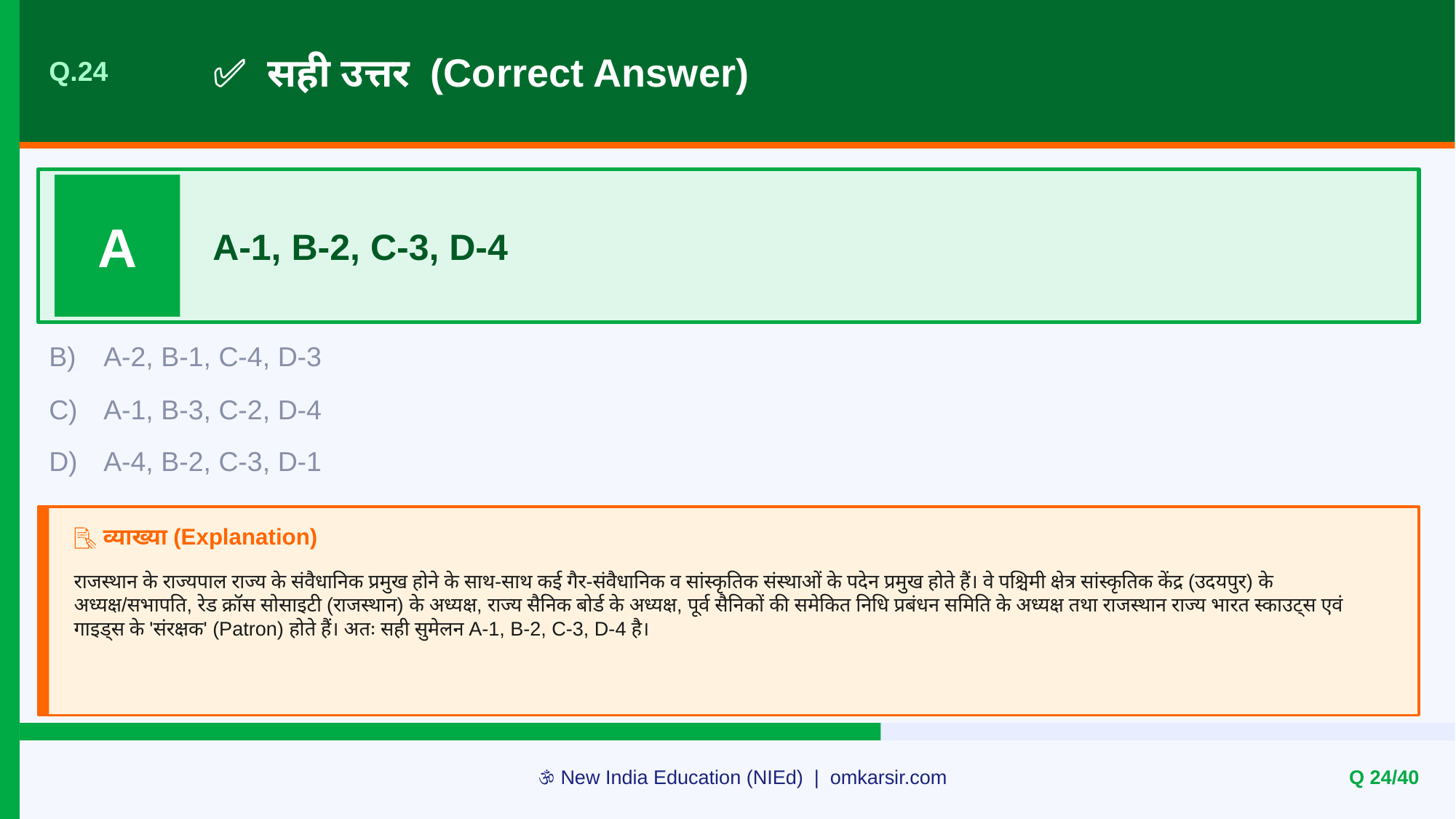

✅  सही उत्तर  (Correct Answer)
Q.24

A
A-1, B-2, C-3, D-4
B)
A-2, B-1, C-4, D-3
C)
A-1, B-3, C-2, D-4
D)
A-4, B-2, C-3, D-1

📝 व्याख्या (Explanation)
राजस्थान के राज्यपाल राज्य के संवैधानिक प्रमुख होने के साथ-साथ कई गैर-संवैधानिक व सांस्कृतिक संस्थाओं के पदेन प्रमुख होते हैं। वे पश्चिमी क्षेत्र सांस्कृतिक केंद्र (उदयपुर) के अध्यक्ष/सभापति, रेड क्रॉस सोसाइटी (राजस्थान) के अध्यक्ष, राज्य सैनिक बोर्ड के अध्यक्ष, पूर्व सैनिकों की समेकित निधि प्रबंधन समिति के अध्यक्ष तथा राजस्थान राज्य भारत स्काउट्स एवं गाइड्स के 'संरक्षक' (Patron) होते हैं। अतः सही सुमेलन A-1, B-2, C-3, D-4 है।

🕉️ New India Education (NIEd)  |  omkarsir.com
Q 24/40